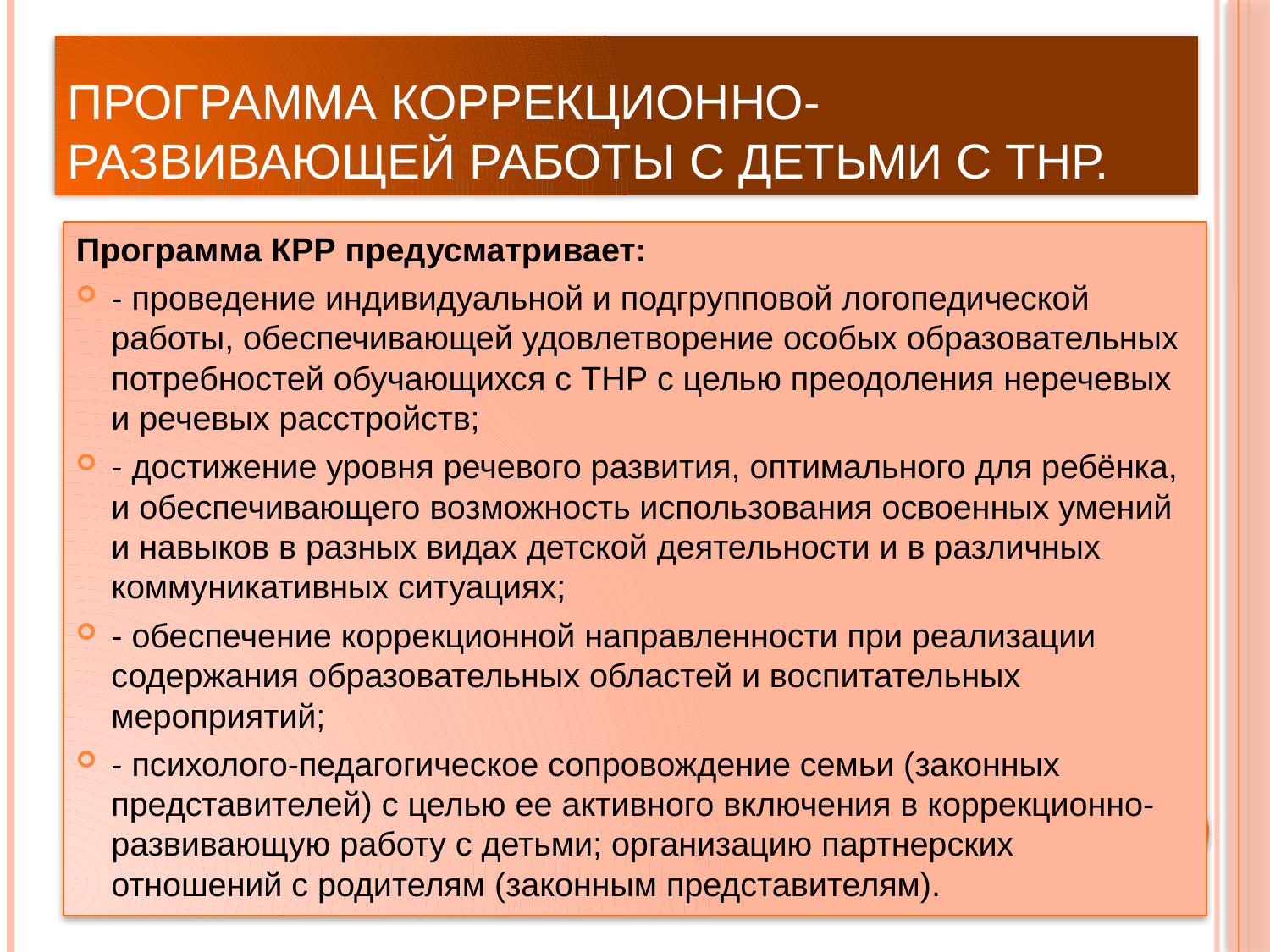

# Программа коррекционно-развивающей работы с детьми с ТНР.
Программа КРР предусматривает:
- проведение индивидуальной и подгрупповой логопедической работы, обеспечивающей удовлетворение особых образовательных потребностей обучающихся с ТНР с целью преодоления неречевых и речевых расстройств;
- достижение уровня речевого развития, оптимального для ребёнка, и обеспечивающего возможность использования освоенных умений и навыков в разных видах детской деятельности и в различных коммуникативных ситуациях;
- обеспечение коррекционной направленности при реализации содержания образовательных областей и воспитательных мероприятий;
- психолого-педагогическое сопровождение семьи (законных представителей) с целью ее активного включения в коррекционно-развивающую работу с детьми; организацию партнерских отношений с родителям (законным представителям).